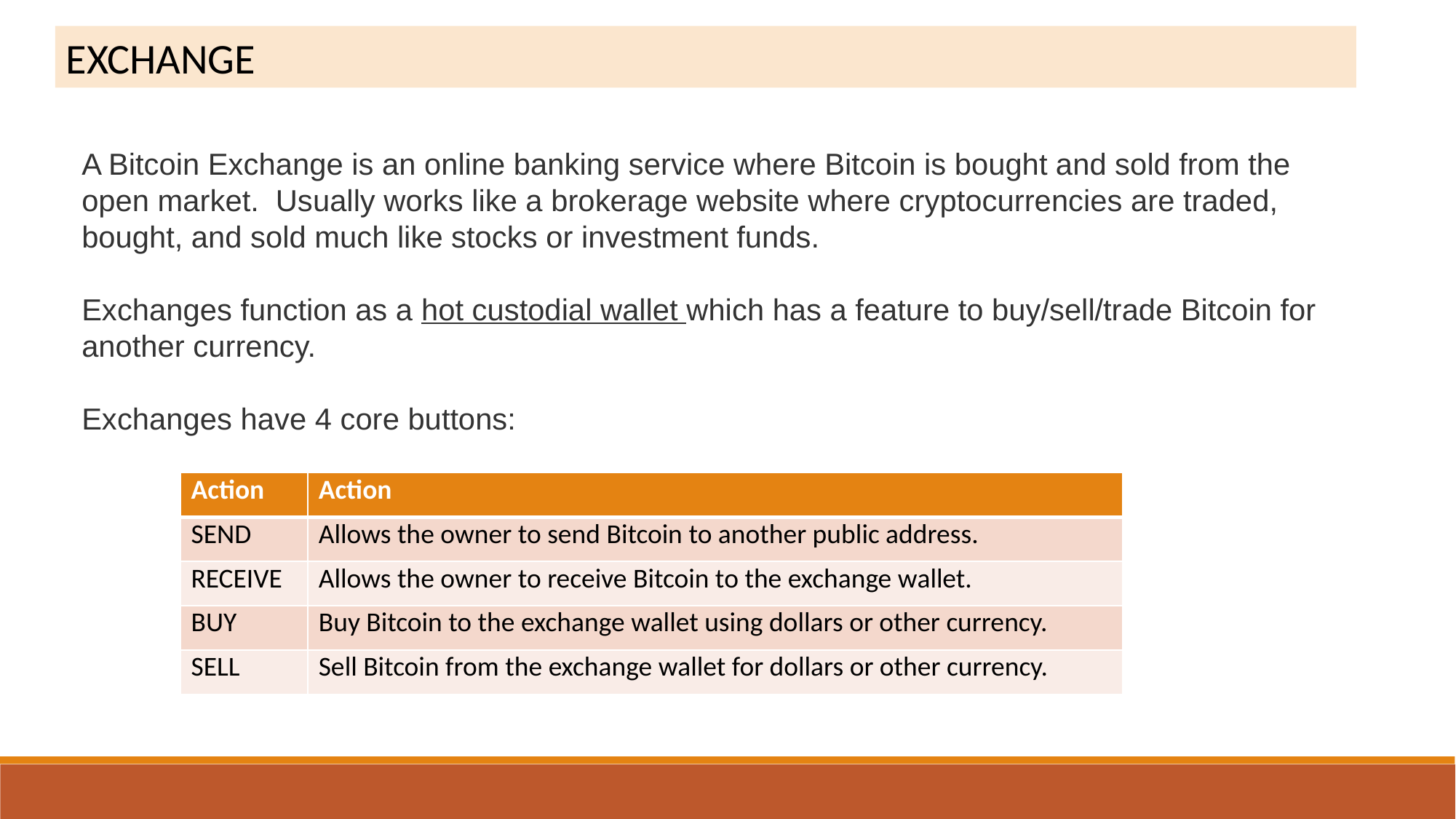

EXCHANGE

A Bitcoin Exchange is an online banking service where Bitcoin is bought and sold from the open market.  Usually works like a brokerage website where cryptocurrencies are traded, bought, and sold much like stocks or investment funds.

Exchanges function as a hot custodial wallet which has a feature to buy/sell/trade Bitcoin for another currency.

Exchanges have 4 core buttons:
| Action | Action |
| --- | --- |
| SEND | Allows the owner to send Bitcoin to another public address. |
| RECEIVE | Allows the owner to receive Bitcoin to the exchange wallet. |
| BUY | Buy Bitcoin to the exchange wallet using dollars or other currency. |
| SELL | Sell Bitcoin from the exchange wallet for dollars or other currency. |